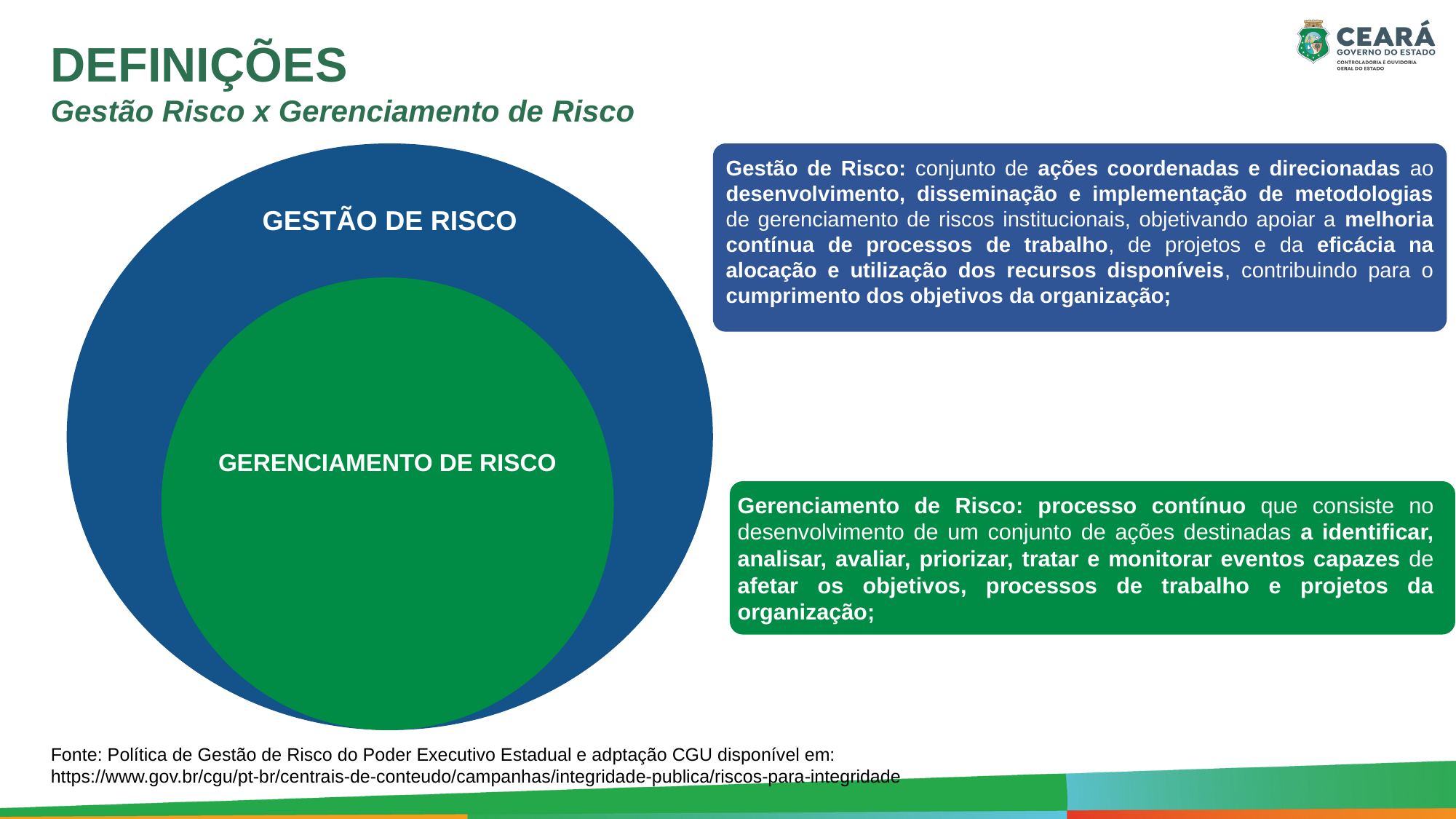

DEFINIÇÕES
Gestão Risco x Gerenciamento de Risco

Gestão de Risco: conjunto de ações coordenadas e direcionadas ao desenvolvimento, disseminação e implementação de metodologias de gerenciamento de riscos institucionais, objetivando apoiar a melhoria contínua de processos de trabalho, de projetos e da eficácia na alocação e utilização dos recursos disponíveis, contribuindo para o cumprimento dos objetivos da organização;

GESTÃO DE RISCO

GERENCIAMENTO DE RISCO

Gerenciamento de Risco: processo contínuo que consiste no desenvolvimento de um conjunto de ações destinadas a identificar, analisar, avaliar, priorizar, tratar e monitorar eventos capazes de afetar os objetivos, processos de trabalho e projetos da organização;

Fonte: Política de Gestão de Risco do Poder Executivo Estadual e adptação CGU disponível em: https://www.gov.br/cgu/pt-br/centrais-de-conteudo/campanhas/integridade-publica/riscos-para-integridade